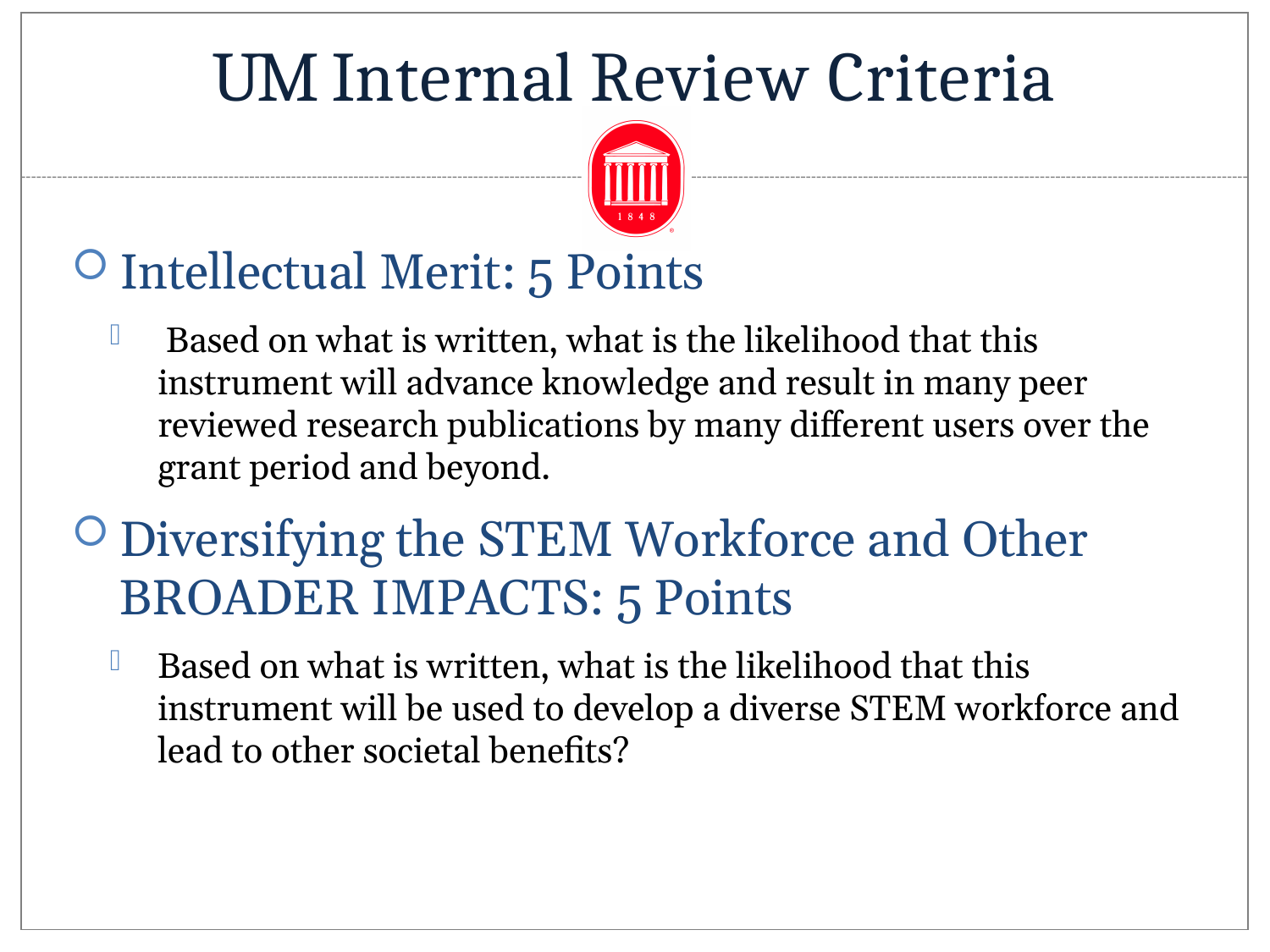

# UM Internal Review Criteria
Intellectual Merit: 5 Points
 Based on what is written, what is the likelihood that this instrument will advance knowledge and result in many peer reviewed research publications by many different users over the grant period and beyond.
Diversifying the STEM Workforce and Other BROADER IMPACTS: 5 Points
Based on what is written, what is the likelihood that this instrument will be used to develop a diverse STEM workforce and lead to other societal benefits?